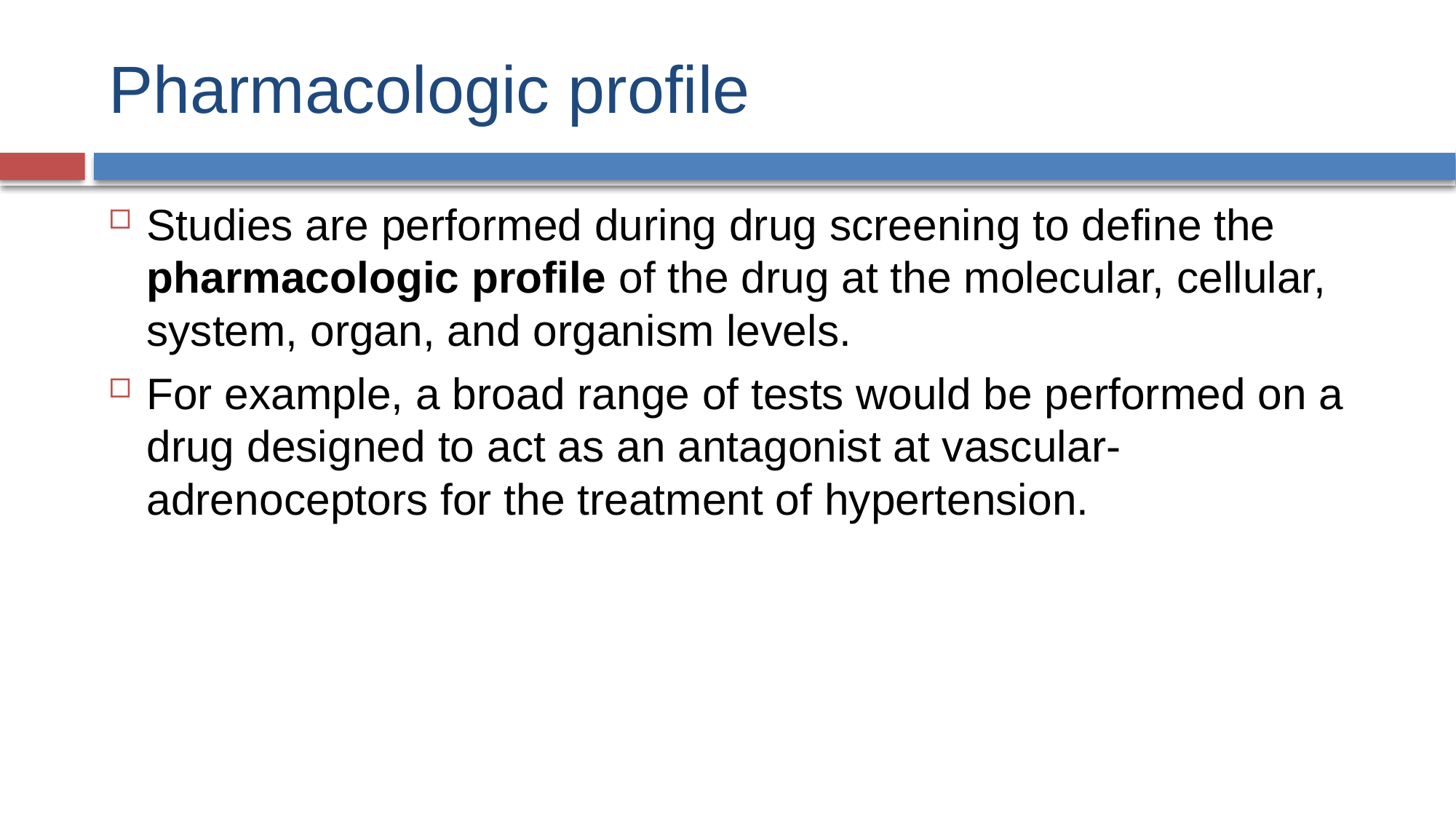

# Pharmacologic profile
Studies are performed during drug screening to define the pharmacologic profile of the drug at the molecular, cellular, system, organ, and organism levels.
For example, a broad range of tests would be performed on a drug designed to act as an antagonist at vascular-adrenoceptors for the treatment of hypertension.